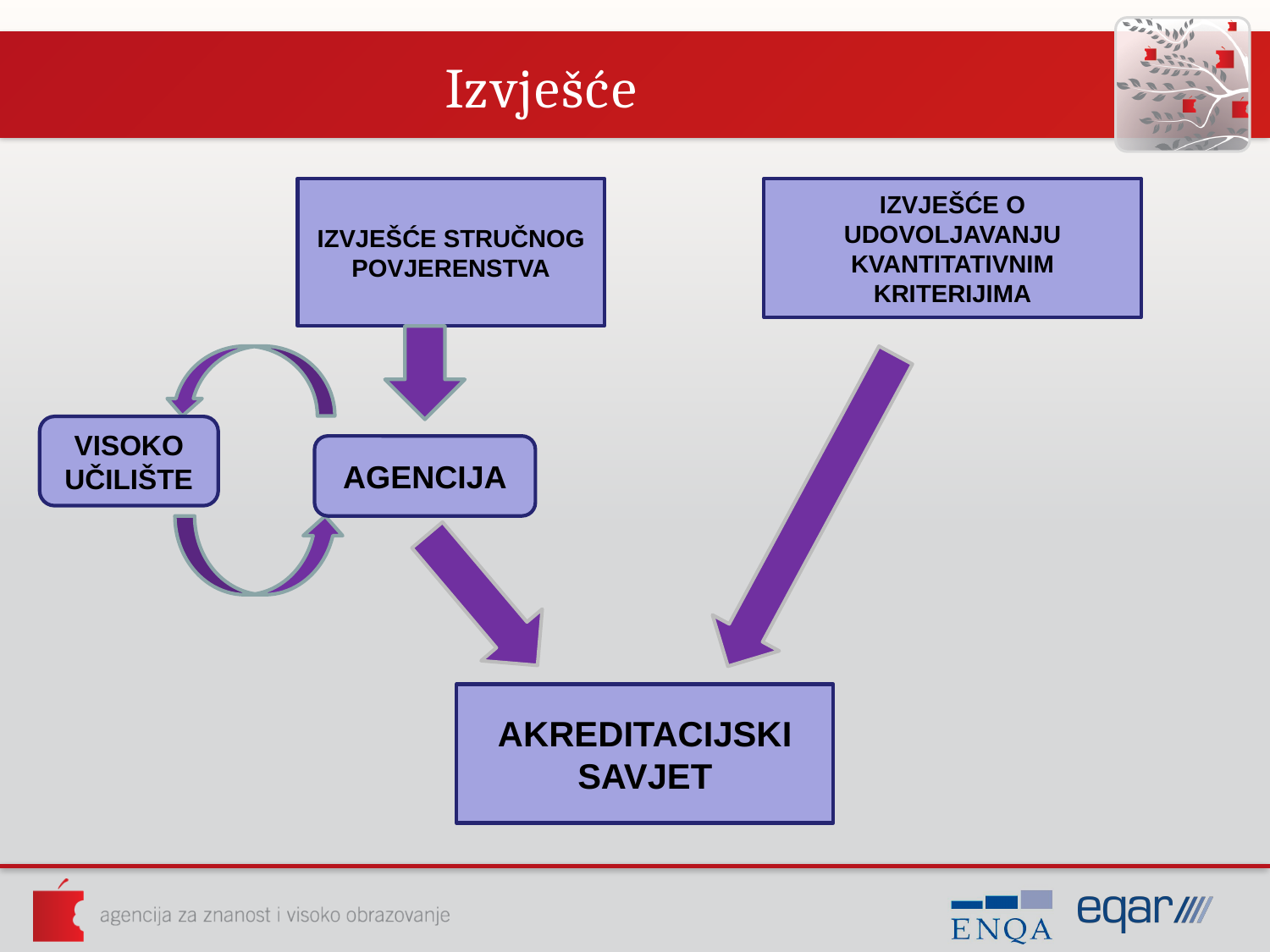

# Izvješće
IZVJEŠĆE STRUČNOG POVJERENSTVA
IZVJEŠĆE O UDOVOLJAVANJU KVANTITATIVNIM KRITERIJIMA

VISOKO UČILIŠTE
AGENCIJA

AKREDITACIJSKI SAVJET